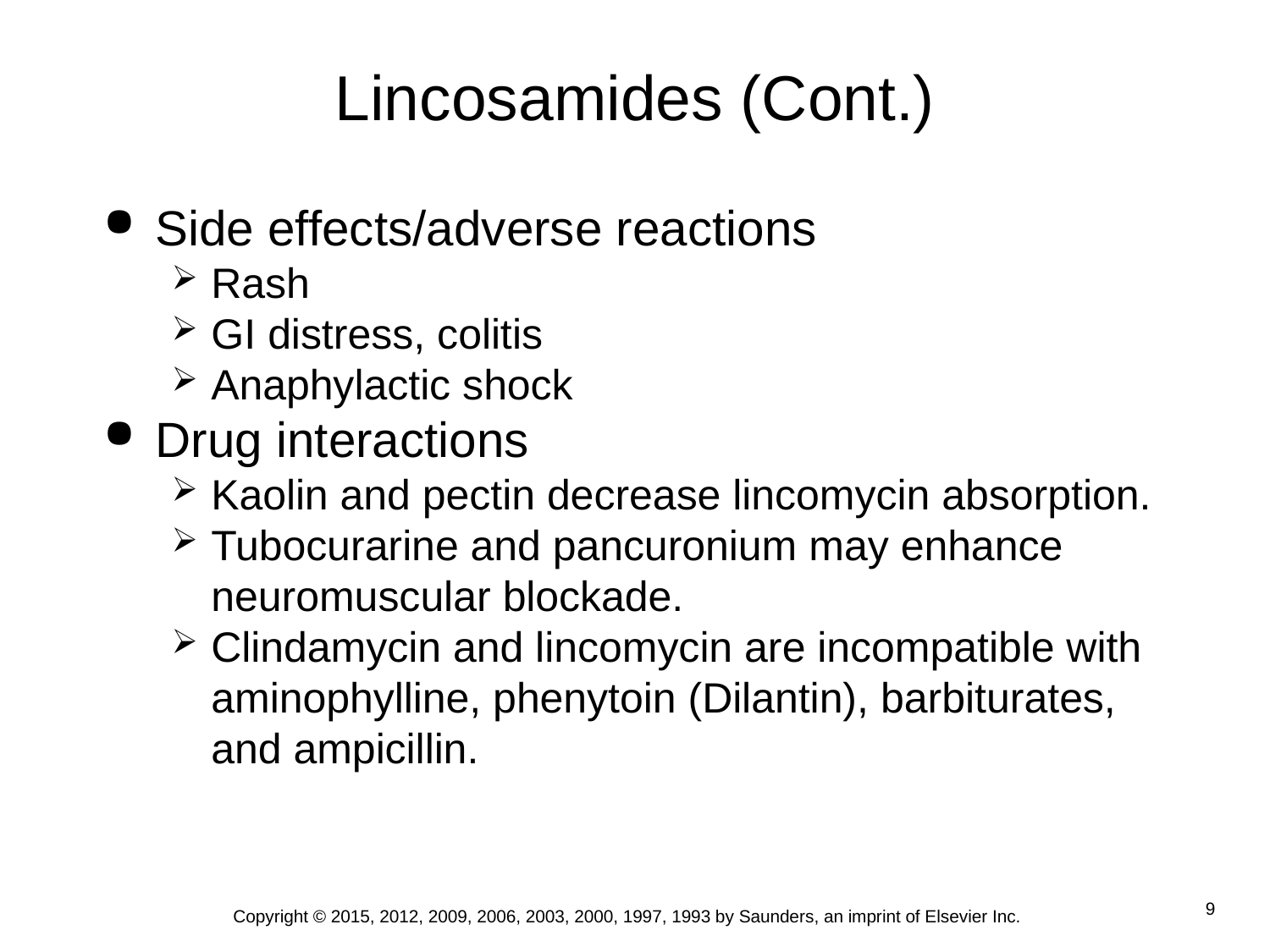

# Lincosamides (Cont.)
Side effects/adverse reactions
Rash
GI distress, colitis
Anaphylactic shock
Drug interactions
Kaolin and pectin decrease lincomycin absorption.
Tubocurarine and pancuronium may enhance neuromuscular blockade.
Clindamycin and lincomycin are incompatible with aminophylline, phenytoin (Dilantin), barbiturates, and ampicillin.
Copyright © 2015, 2012, 2009, 2006, 2003, 2000, 1997, 1993 by Saunders, an imprint of Elsevier Inc.